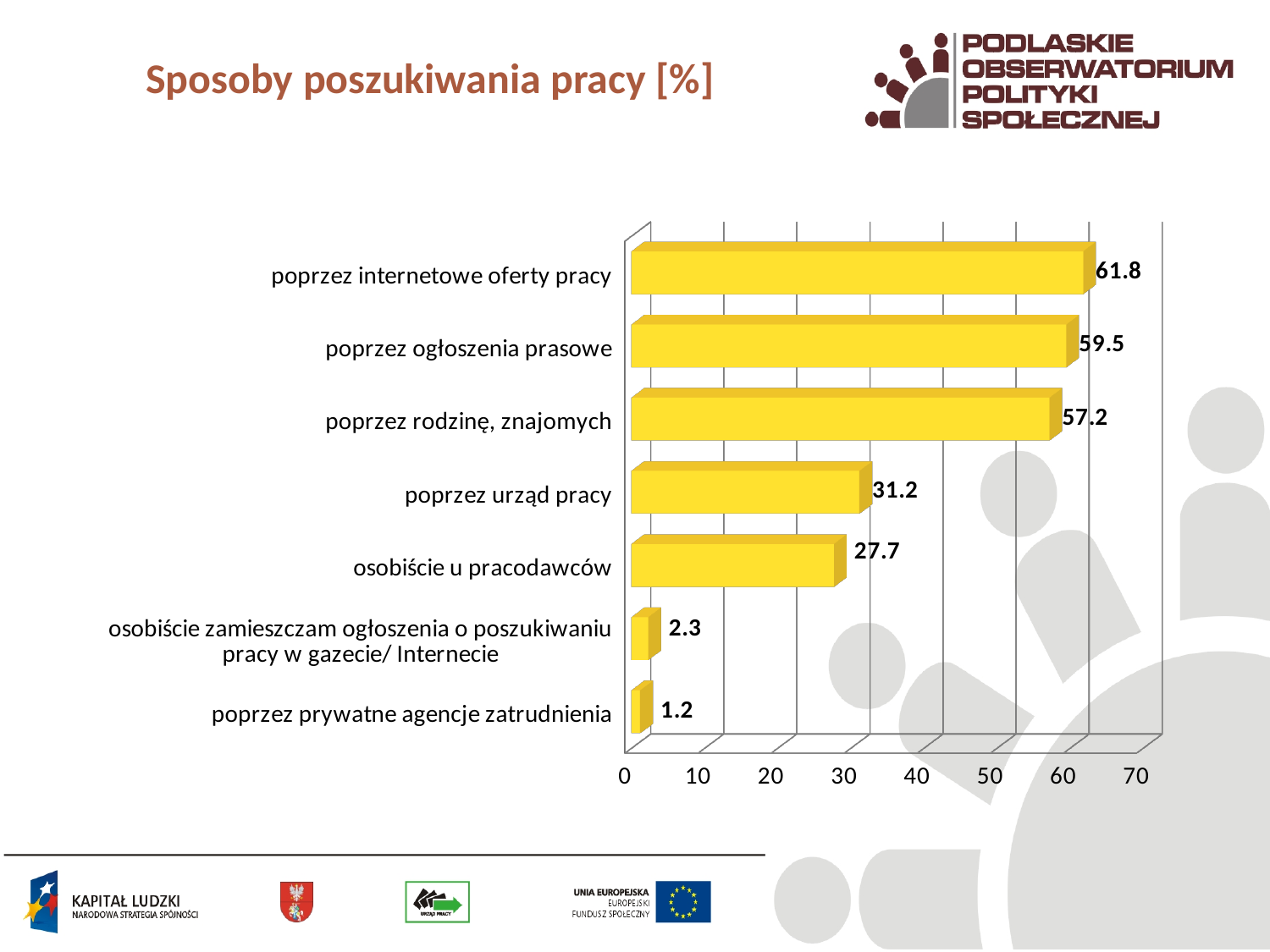

# Sposoby poszukiwania pracy [%]

[unsupported chart]